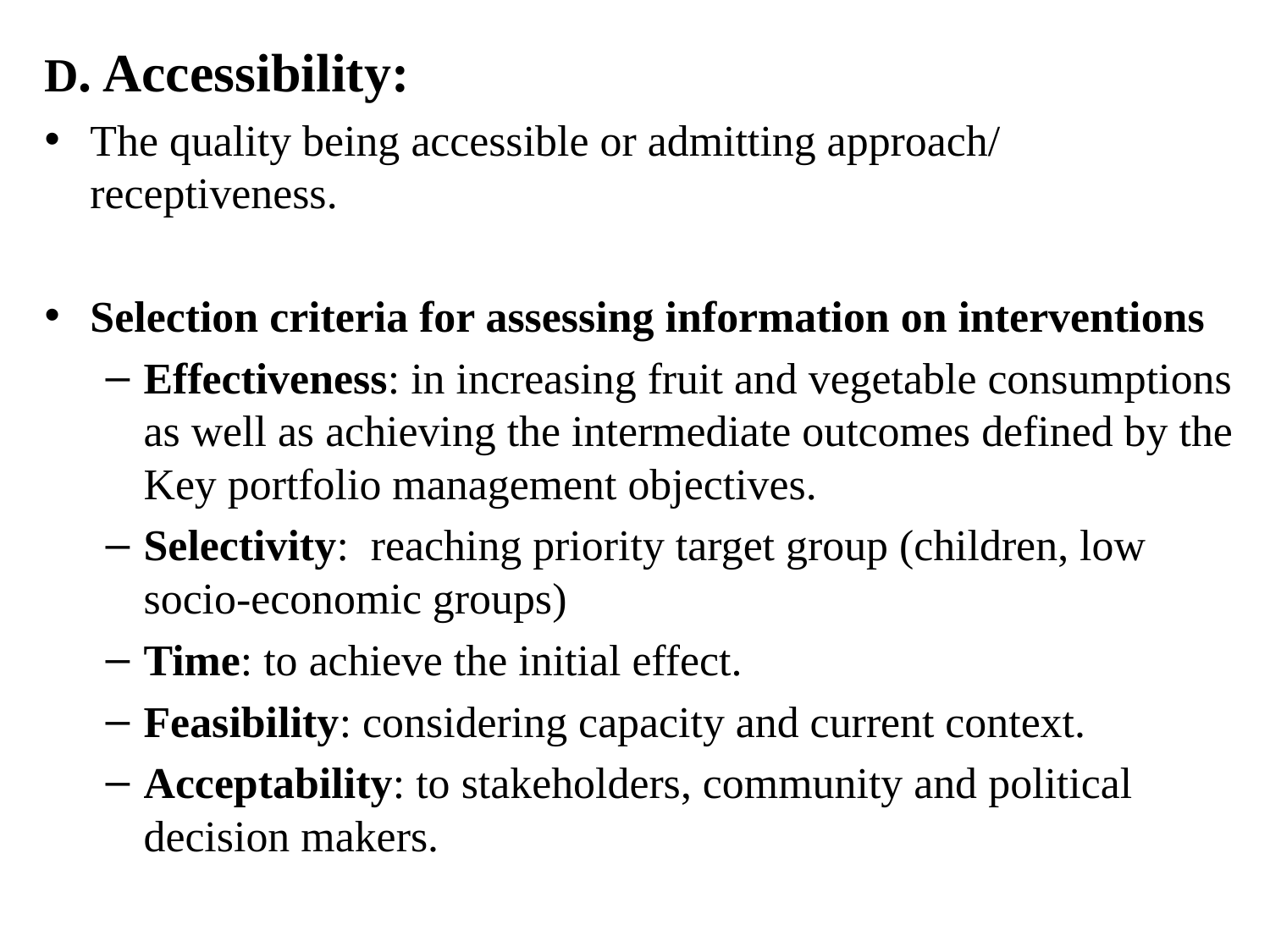

D. Accessibility:
The quality being accessible or admitting approach/ receptiveness.

Selection criteria for assessing information on interventions
Effectiveness: in increasing fruit and vegetable consumptions as well as achieving the intermediate outcomes defined by the Key portfolio management objectives.
Selectivity:  reaching priority target group (children, low socio-economic groups)
Time: to achieve the initial effect.
Feasibility: considering capacity and current context.
Acceptability: to stakeholders, community and political decision makers.